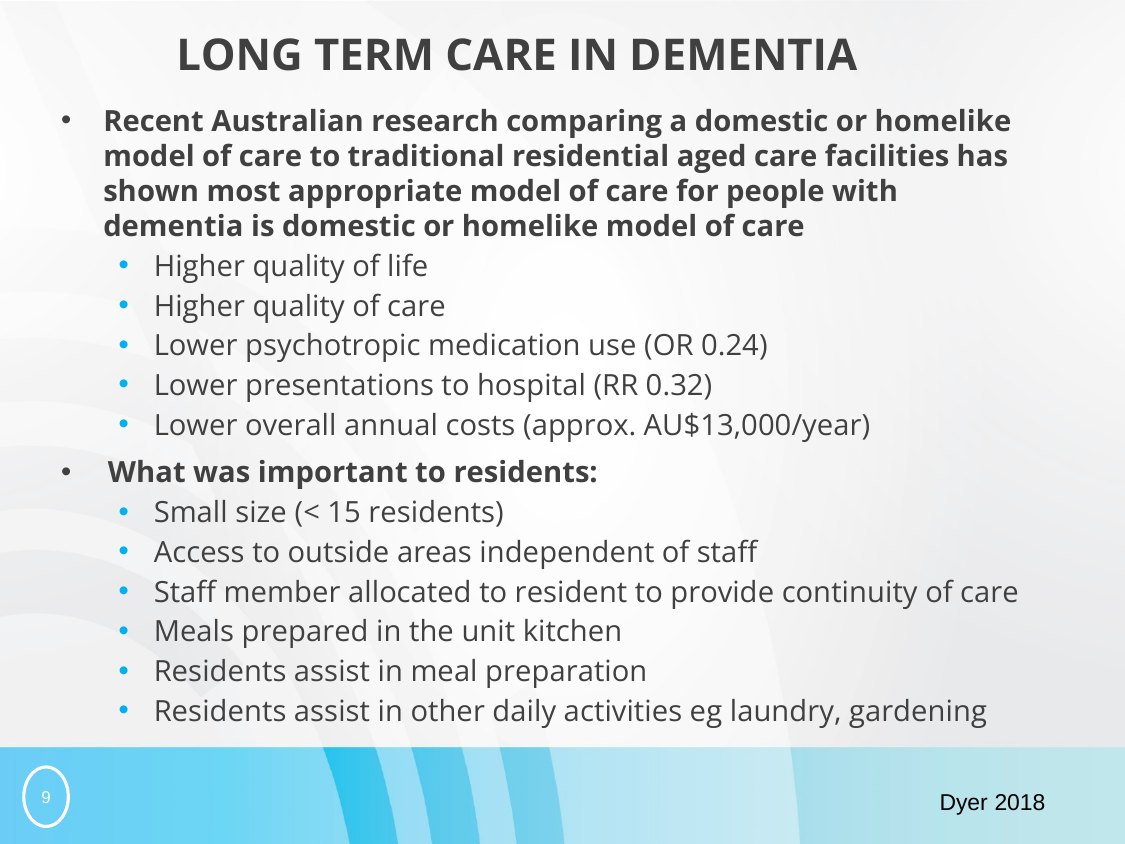

# Long term care in dementia
Recent Australian research comparing a domestic or homelike model of care to traditional residential aged care facilities has shown most appropriate model of care for people with dementia is domestic or homelike model of care
Higher quality of life
Higher quality of care
Lower psychotropic medication use (OR 0.24)
Lower presentations to hospital (RR 0.32)
Lower overall annual costs (approx. AU$13,000/year)
What was important to residents:
Small size (< 15 residents)
Access to outside areas independent of staff
Staff member allocated to resident to provide continuity of care
Meals prepared in the unit kitchen
Residents assist in meal preparation
Residents assist in other daily activities eg laundry, gardening

Dyer 2018